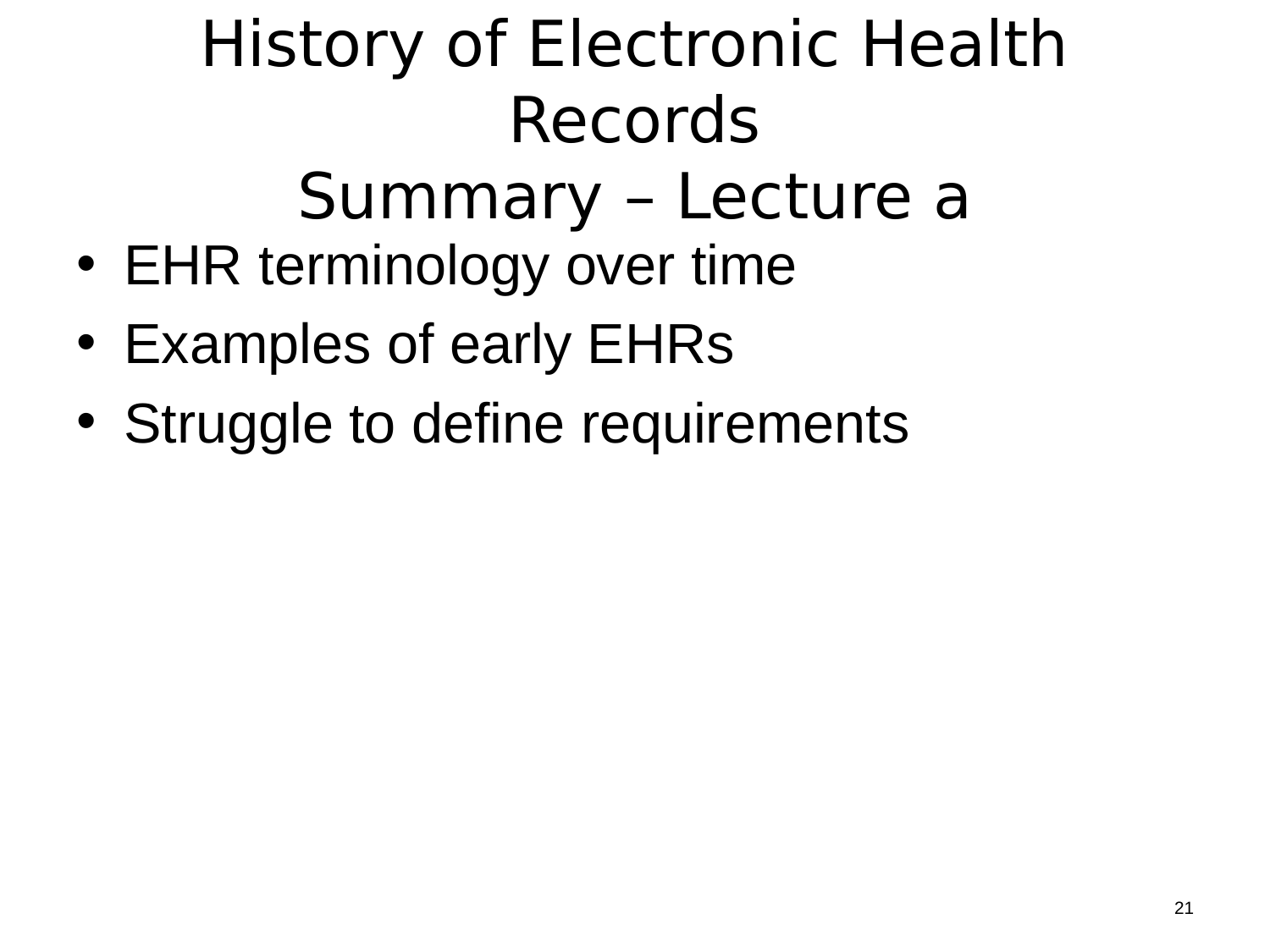

# History of Electronic Health Records Summary – Lecture a
EHR terminology over time
Examples of early EHRs
Struggle to define requirements
21